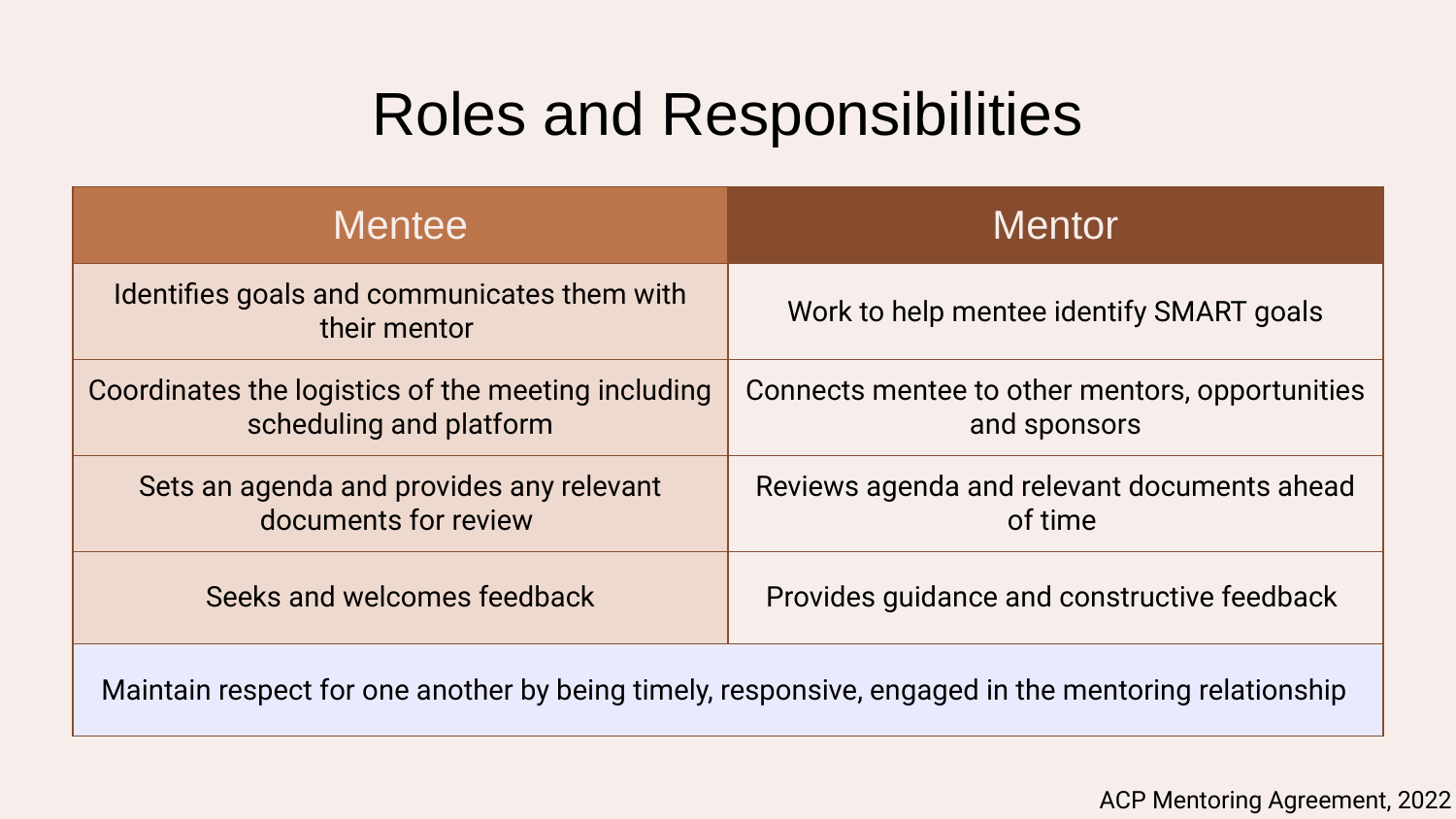

# Roles and Responsibilities
| Mentee | Mentor |
| --- | --- |
| Identifies goals and communicates them with their mentor | Work to help mentee identify SMART goals |
| Coordinates the logistics of the meeting including scheduling and platform | Connects mentee to other mentors, opportunities and sponsors |
| Sets an agenda and provides any relevant documents for review | Reviews agenda and relevant documents ahead of time |
| Seeks and welcomes feedback | Provides guidance and constructive feedback |
| Maintain respect for one another by being timely, responsive, engaged in the mentoring relationship |  |
ACP Mentoring Agreement, 2022